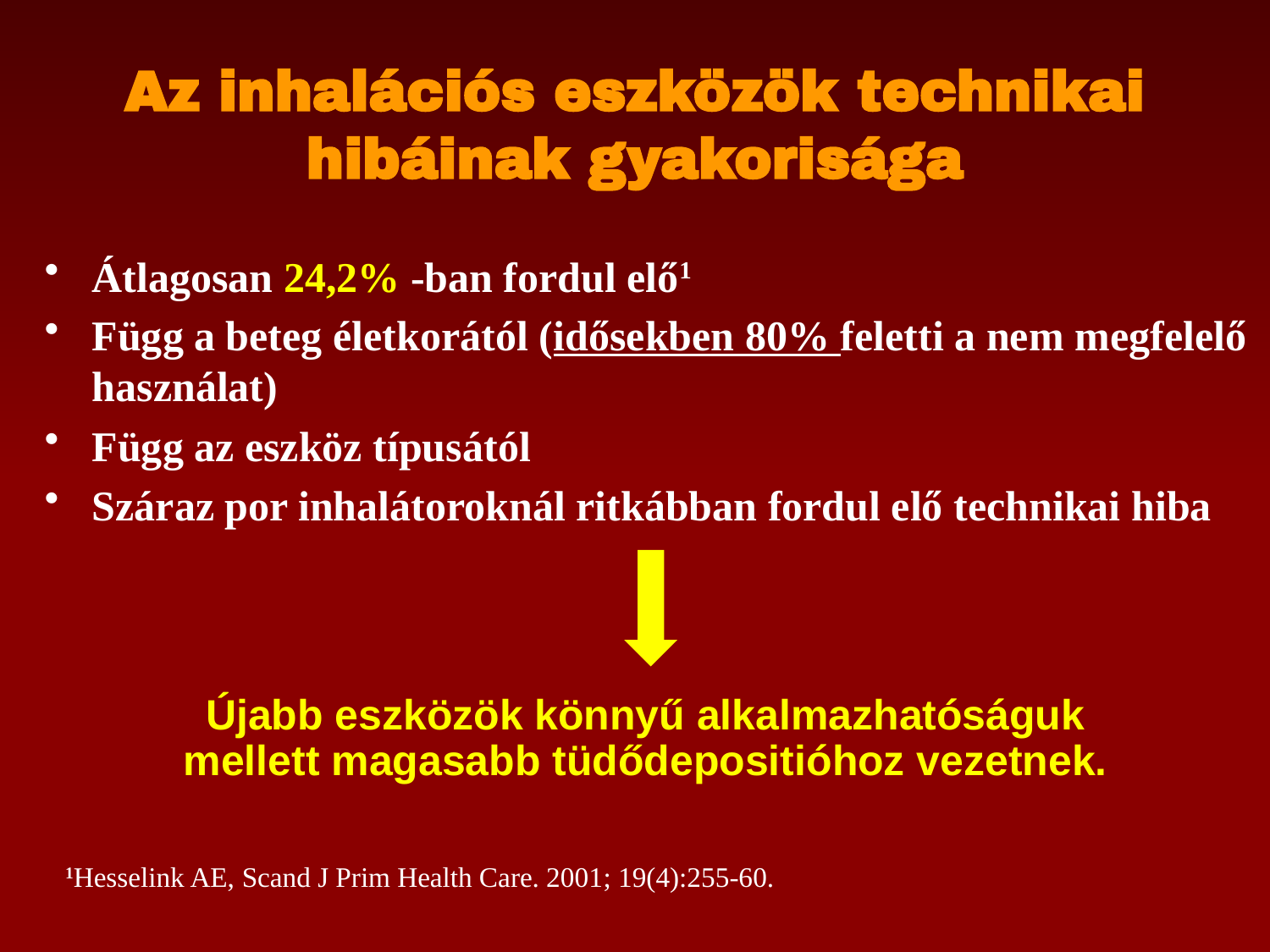

# Az inhalációs eszközök technikai hibáinak gyakorisága
Átlagosan 24,2% -ban fordul elő1
Függ a beteg életkorától (idősekben 80% feletti a nem megfelelő használat)
Függ az eszköz típusától
Száraz por inhalátoroknál ritkábban fordul elő technikai hiba

Újabb eszközök könnyű alkalmazhatóságuk mellett magasabb tüdődepositióhoz vezetnek.
1Hesselink AE, Scand J Prim Health Care. 2001; 19(4):255-60.